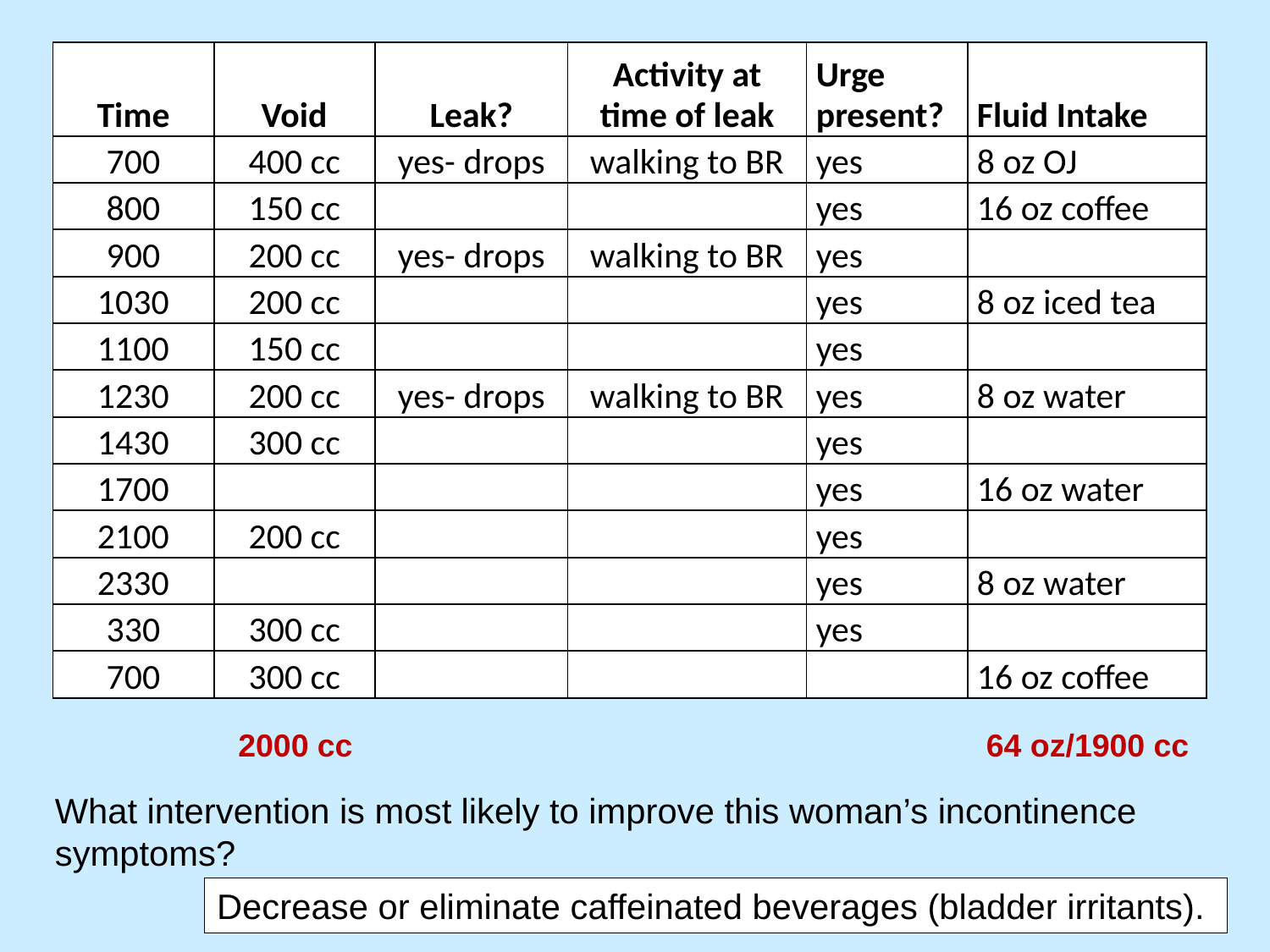

| Time | Void | Leak? | Activity at time of leak | Urge present? | Fluid Intake |
| --- | --- | --- | --- | --- | --- |
| 700 | 400 cc | yes- drops | walking to BR | yes | 8 oz OJ |
| 800 | 150 cc |  |  | yes | 16 oz coffee |
| 900 | 200 cc | yes- drops | walking to BR | yes |  |
| 1030 | 200 cc |  |  | yes | 8 oz iced tea |
| 1100 | 150 cc |  |  | yes |  |
| 1230 | 200 cc | yes- drops | walking to BR | yes | 8 oz water |
| 1430 | 300 cc |  |  | yes |  |
| 1700 |  |  |  | yes | 16 oz water |
| 2100 | 200 cc |  |  | yes |  |
| 2330 |  |  |  | yes | 8 oz water |
| 330 | 300 cc |  |  | yes |  |
| 700 | 300 cc |  |  |  | 16 oz coffee |
2000 cc
64 oz/1900 cc
What intervention is most likely to improve this woman’s incontinence symptoms?
Decrease or eliminate caffeinated beverages (bladder irritants).